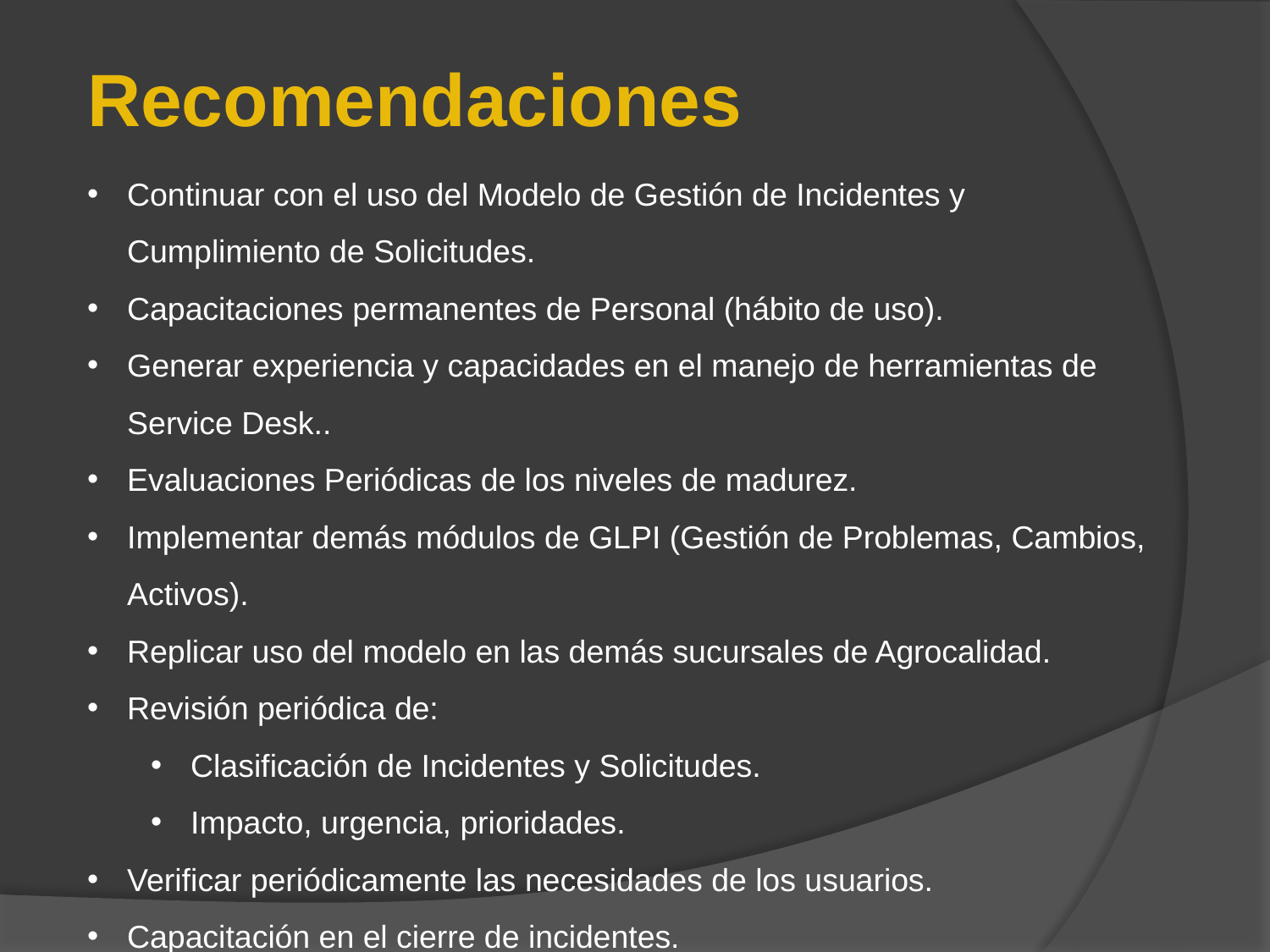

Recomendaciones
Continuar con el uso del Modelo de Gestión de Incidentes y Cumplimiento de Solicitudes.
Capacitaciones permanentes de Personal (hábito de uso).
Generar experiencia y capacidades en el manejo de herramientas de Service Desk..
Evaluaciones Periódicas de los niveles de madurez.
Implementar demás módulos de GLPI (Gestión de Problemas, Cambios, Activos).
Replicar uso del modelo en las demás sucursales de Agrocalidad.
Revisión periódica de:
Clasificación de Incidentes y Solicitudes.
Impacto, urgencia, prioridades.
Verificar periódicamente las necesidades de los usuarios.
Capacitación en el cierre de incidentes.